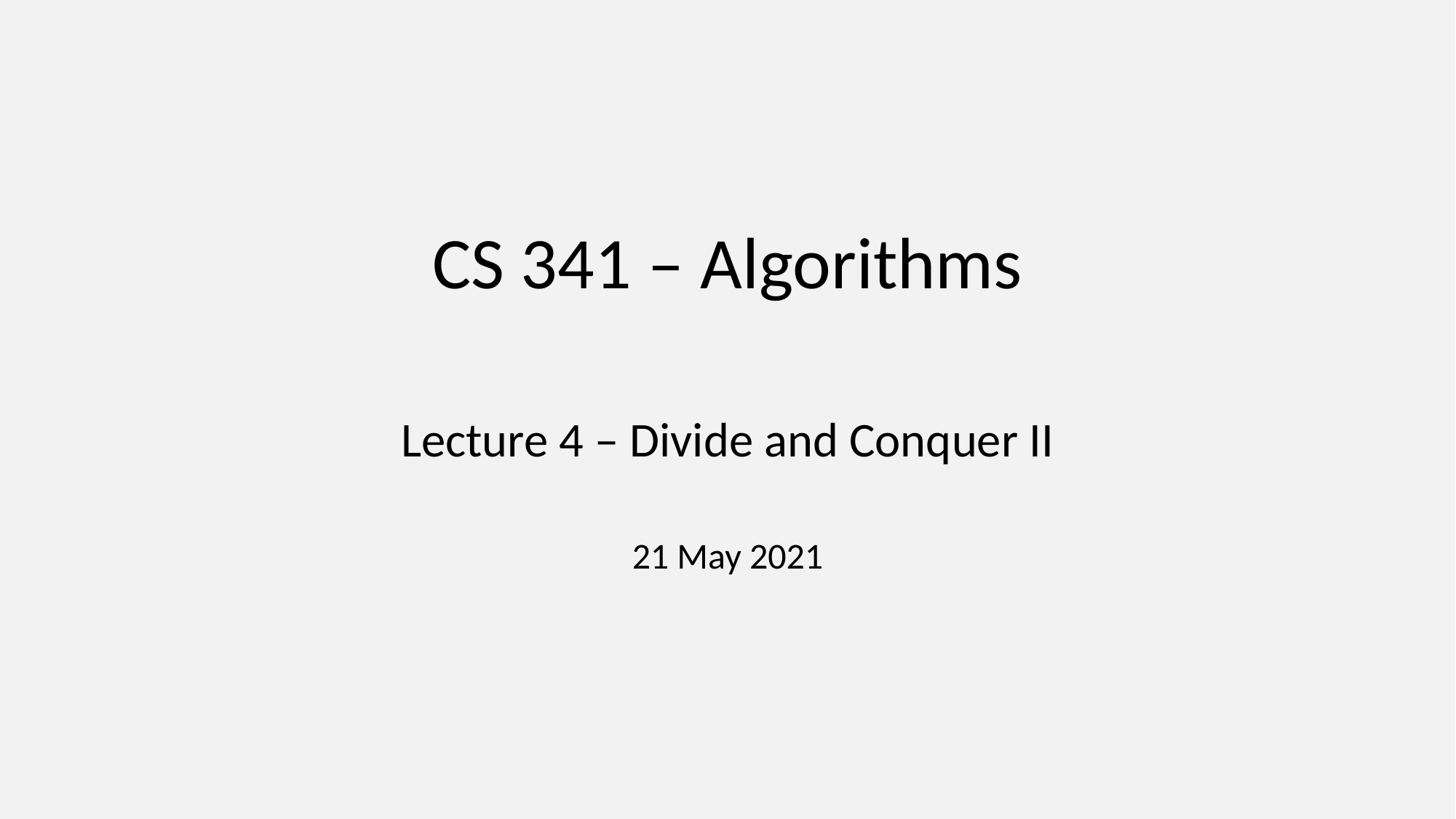

# CS 341 – Algorithms
Lecture 4 – Divide and Conquer II

21 May 2021